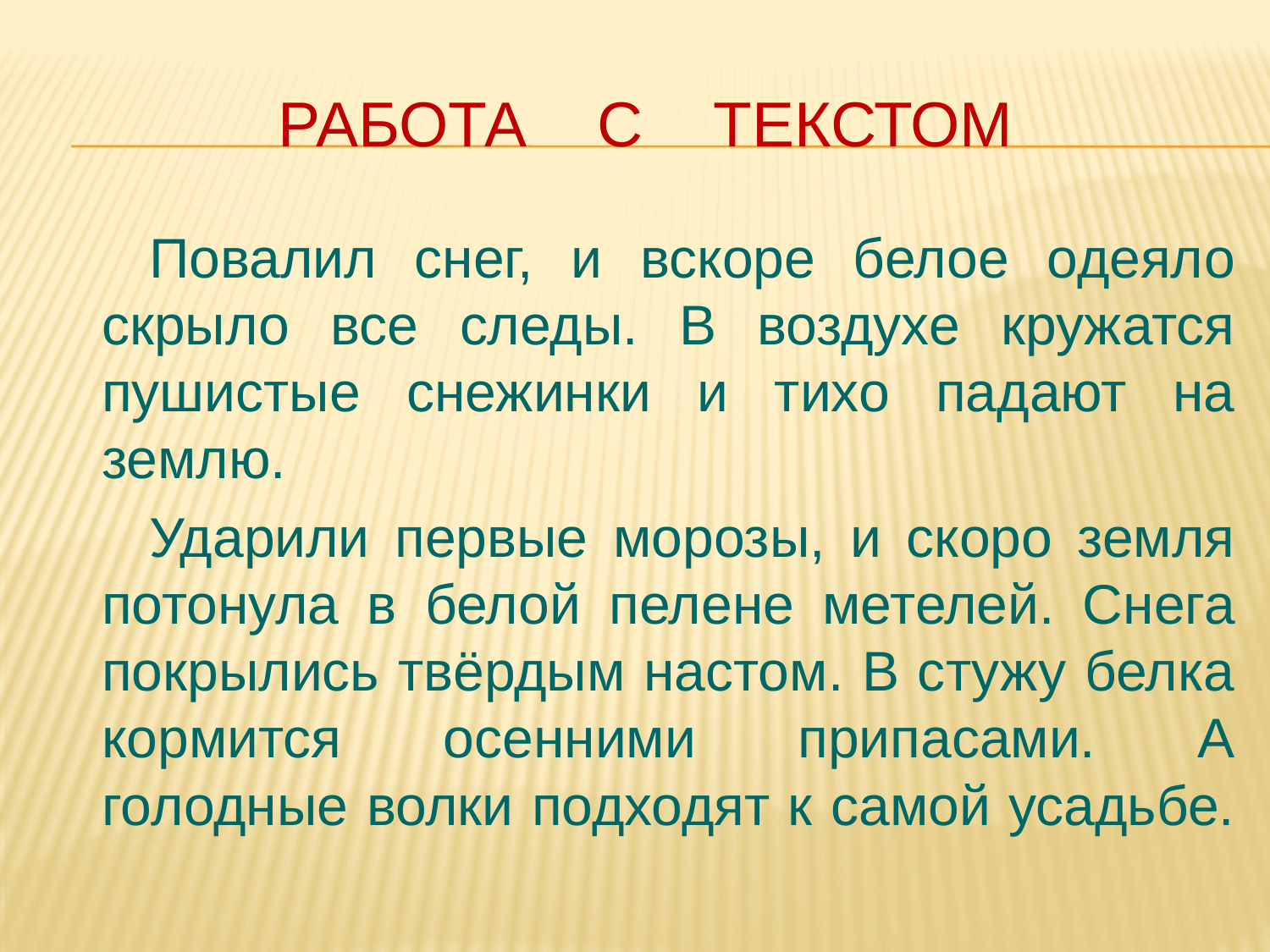

# Работа    с    текстом
Повалил снег, и вскоре белое одеяло скрыло все следы. В воздухе кружатся пушистые снежинки и тихо падают на землю.
Ударили первые морозы, и скоро земля потонула в белой пелене метелей. Снега покрылись твёрдым настом. В стужу белка кормится осенними припасами. А голодные волки подходят к самой усадьбе.